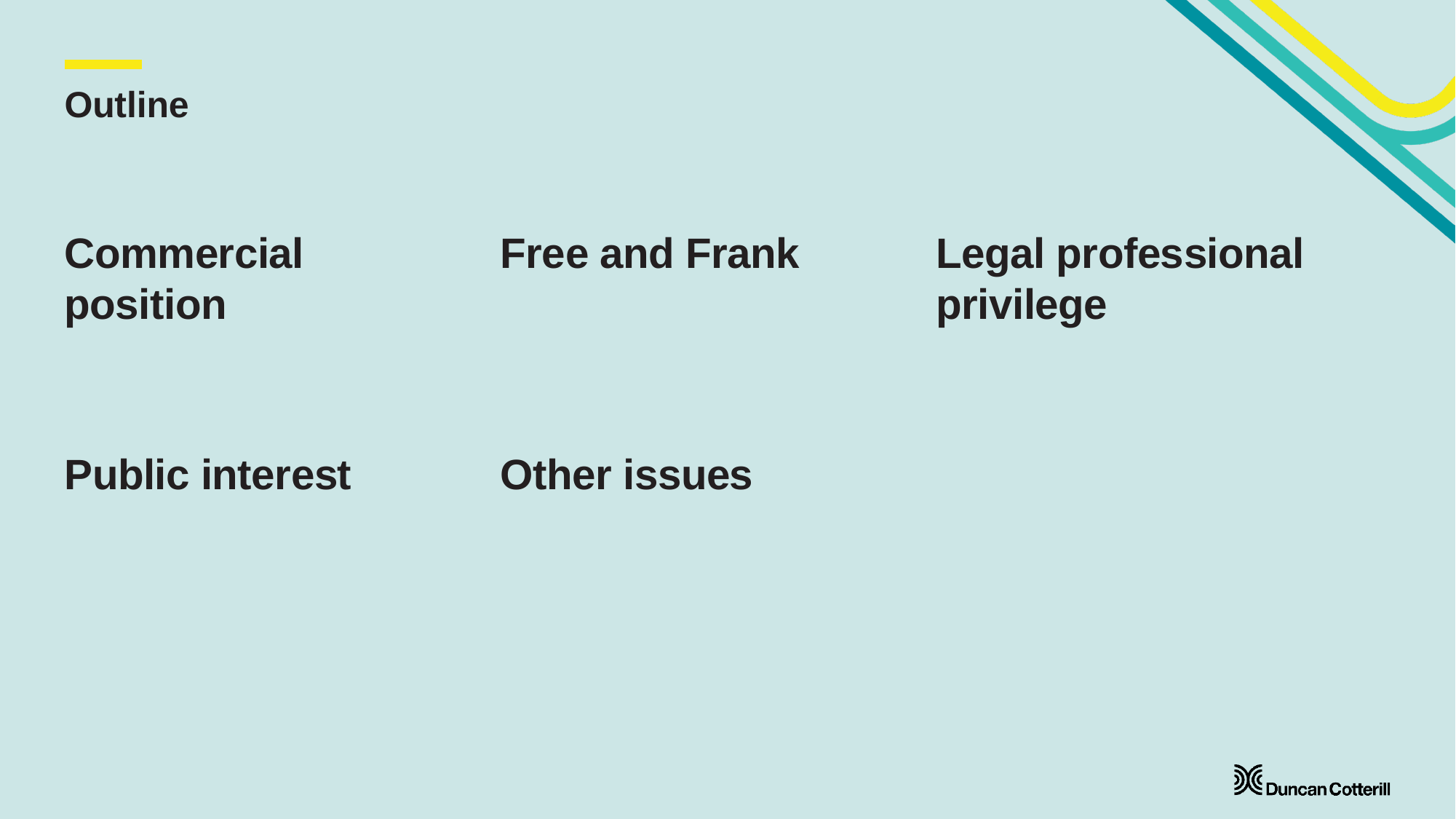

Outline

Commercial position
Free and Frank

Legal professional privilege

Public interest
Other issues